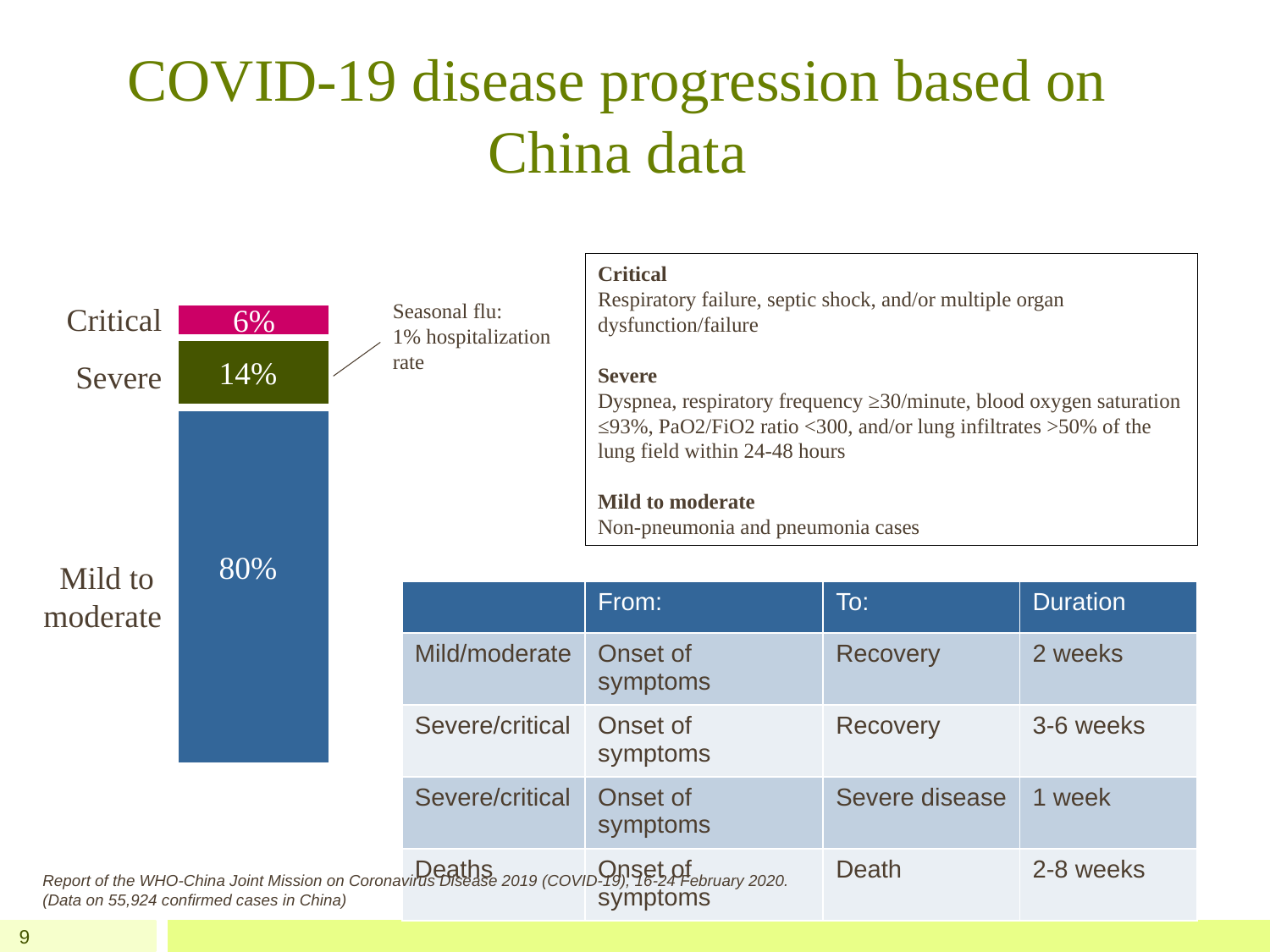

# COVID-19 disease progression based on China data
Critical
Respiratory failure, septic shock, and/or multiple organ dysfunction/failure

Severe
Dyspnea, respiratory frequency ≥30/minute, blood oxygen saturation ≤93%, PaO2/FiO2 ratio <300, and/or lung infiltrates >50% of the lung field within 24-48 hours

Mild to moderate
Non-pneumonia and pneumonia cases
Seasonal flu:
1% hospitalization rate
Critical
6%

14%
Severe

80%
Mild to
moderate
|  | From: | To: | Duration |
| --- | --- | --- | --- |
| Mild/moderate | Onset of symptoms | Recovery | 2 weeks |
| Severe/critical | Onset of symptoms | Recovery | 3-6 weeks |
| Severe/critical | Onset of symptoms | Severe disease | 1 week |
| Deaths | Onset of symptoms | Death | 2-8 weeks |
Report of the WHO-China Joint Mission on Coronavirus Disease 2019 (COVID-19), 16-24 February 2020.
(Data on 55,924 confirmed cases in China)
9